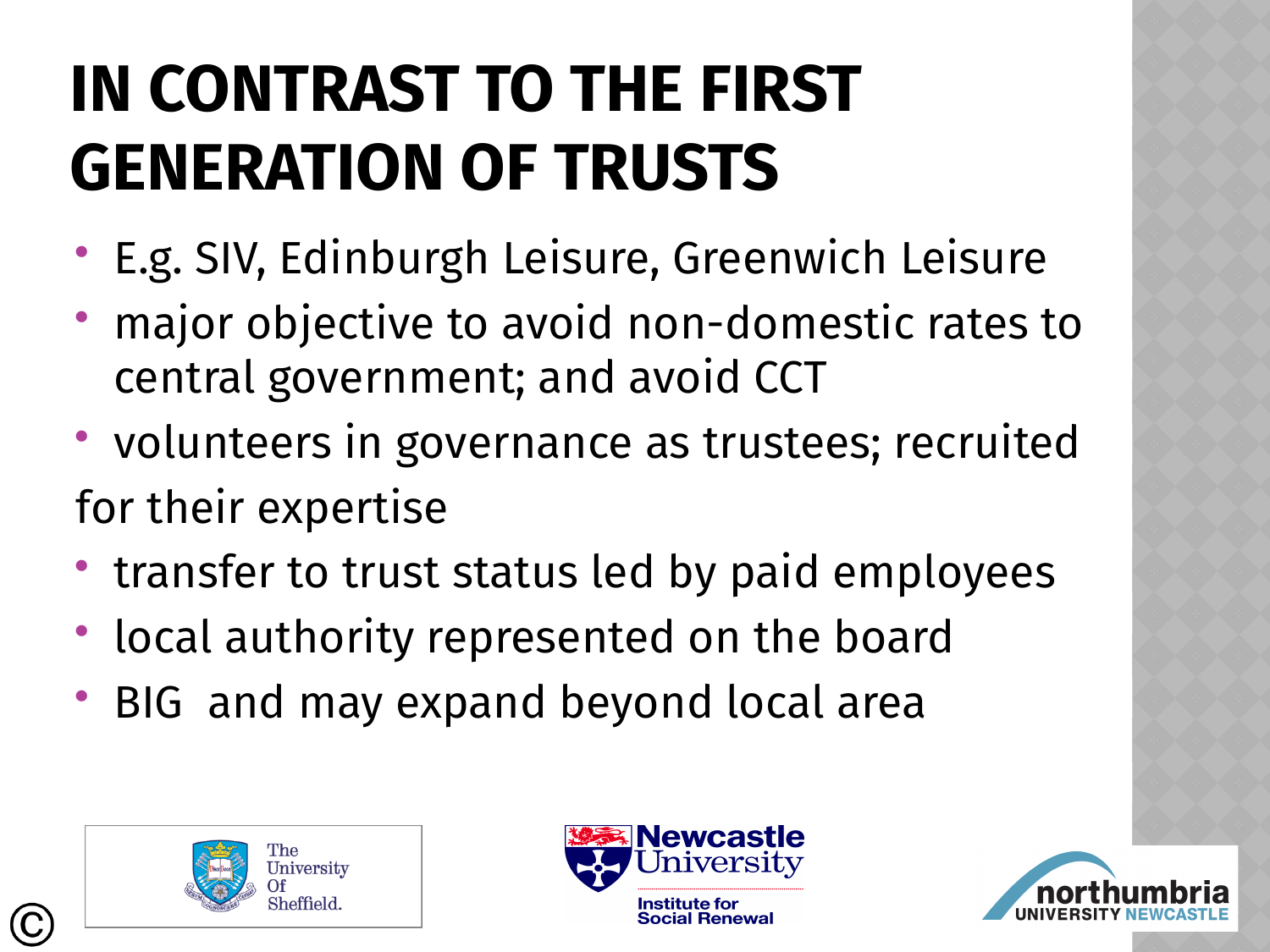

# In contrast to the first generation of trusts
E.g. SIV, Edinburgh Leisure, Greenwich Leisure
major objective to avoid non-domestic rates to central government; and avoid CCT
volunteers in governance as trustees; recruited
for their expertise
transfer to trust status led by paid employees
local authority represented on the board
BIG  and may expand beyond local area